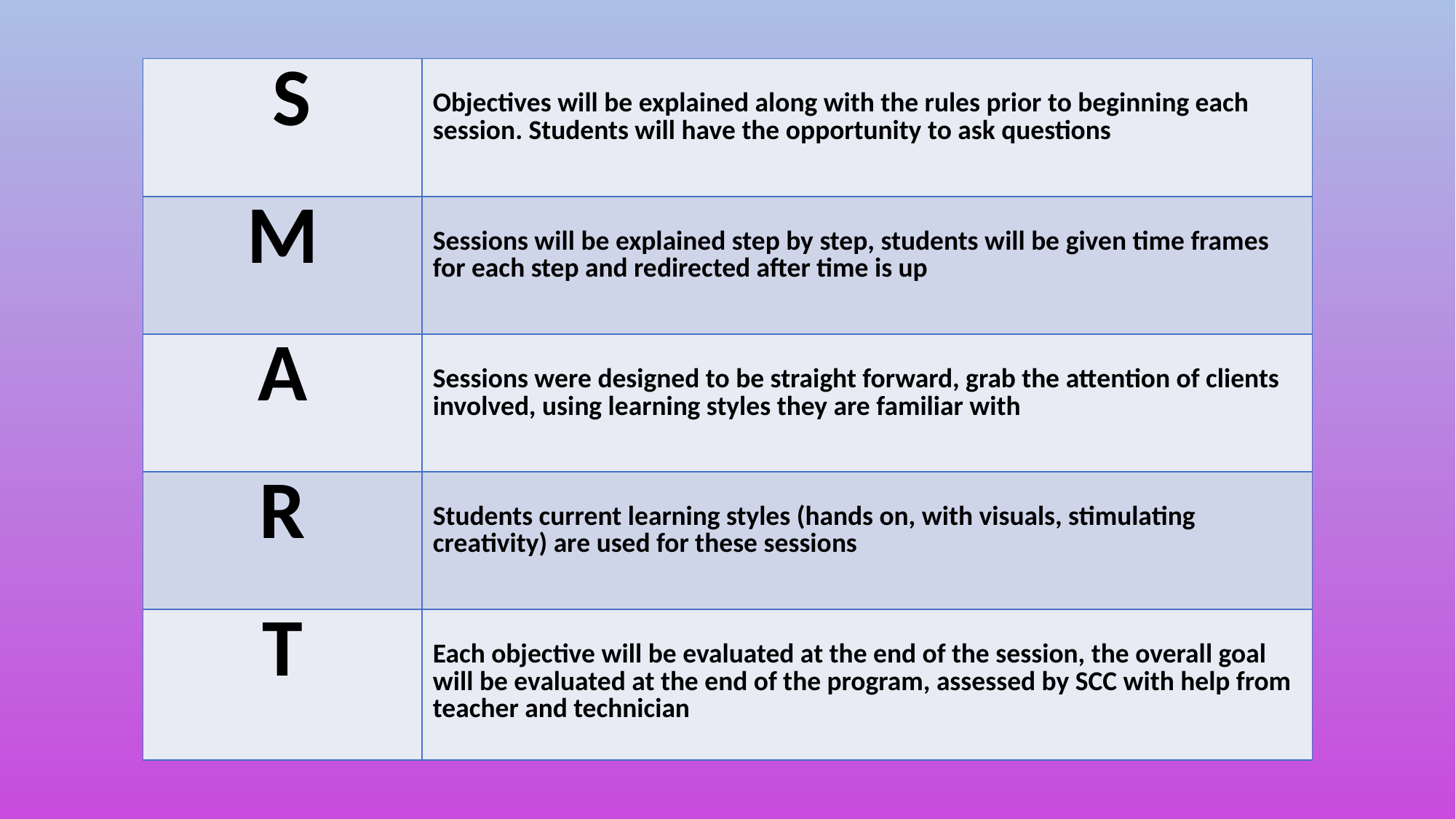

| S | Objectives will be explained along with the rules prior to beginning each session. Students will have the opportunity to ask questions |
| --- | --- |
| M | Sessions will be explained step by step, students will be given time frames for each step and redirected after time is up |
| A | Sessions were designed to be straight forward, grab the attention of clients involved, using learning styles they are familiar with |
| R | Students current learning styles (hands on, with visuals, stimulating creativity) are used for these sessions |
| T | Each objective will be evaluated at the end of the session, the overall goal will be evaluated at the end of the program, assessed by SCC with help from teacher and technician |